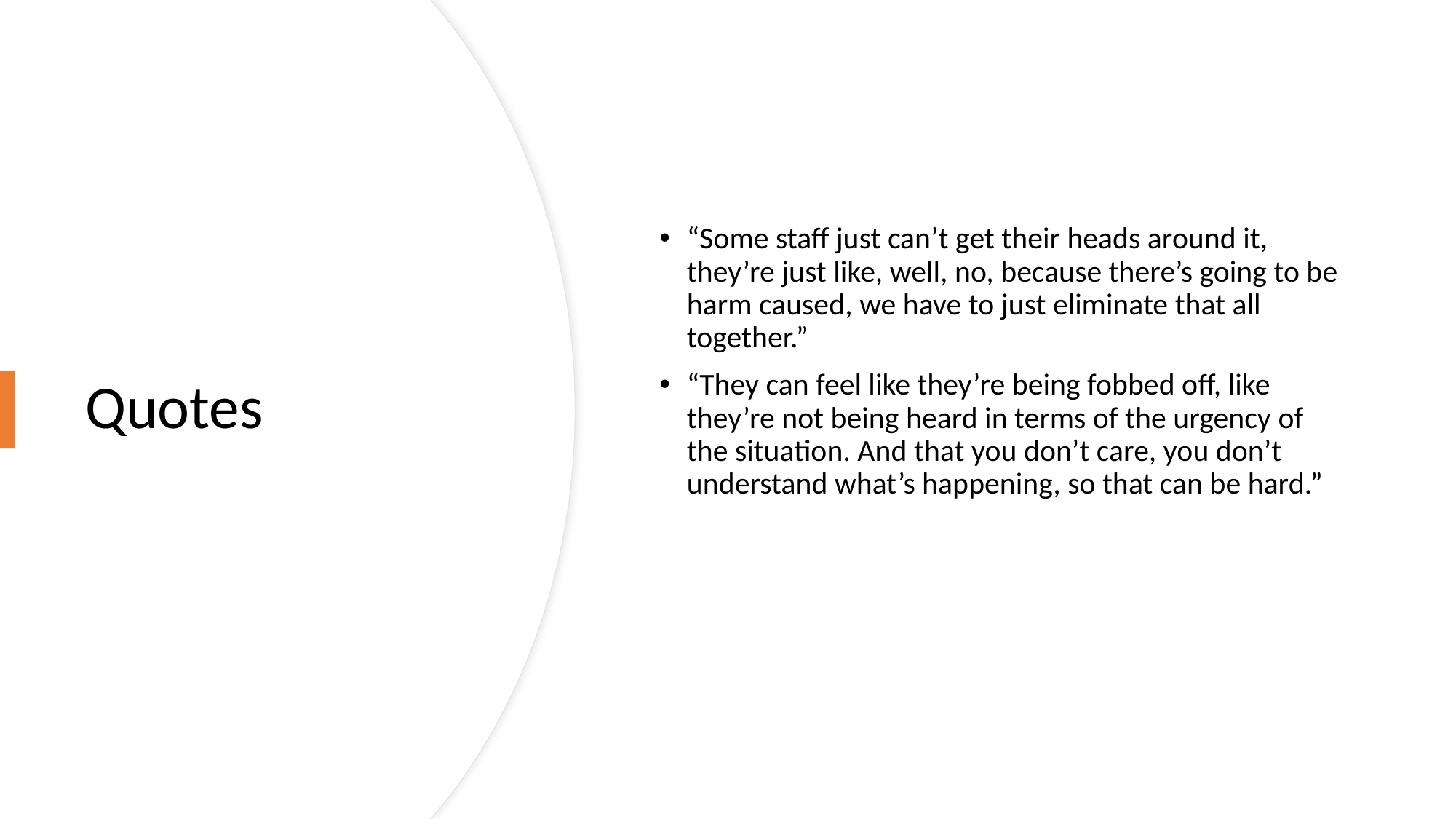

“Some staff just can’t get their heads around it, they’re just like, well, no, because there’s going to be harm caused, we have to just eliminate that all together.”
“They can feel like they’re being fobbed off, like they’re not being heard in terms of the urgency of the situation. And that you don’t care, you don’t understand what’s happening, so that can be hard.”

# Quotes